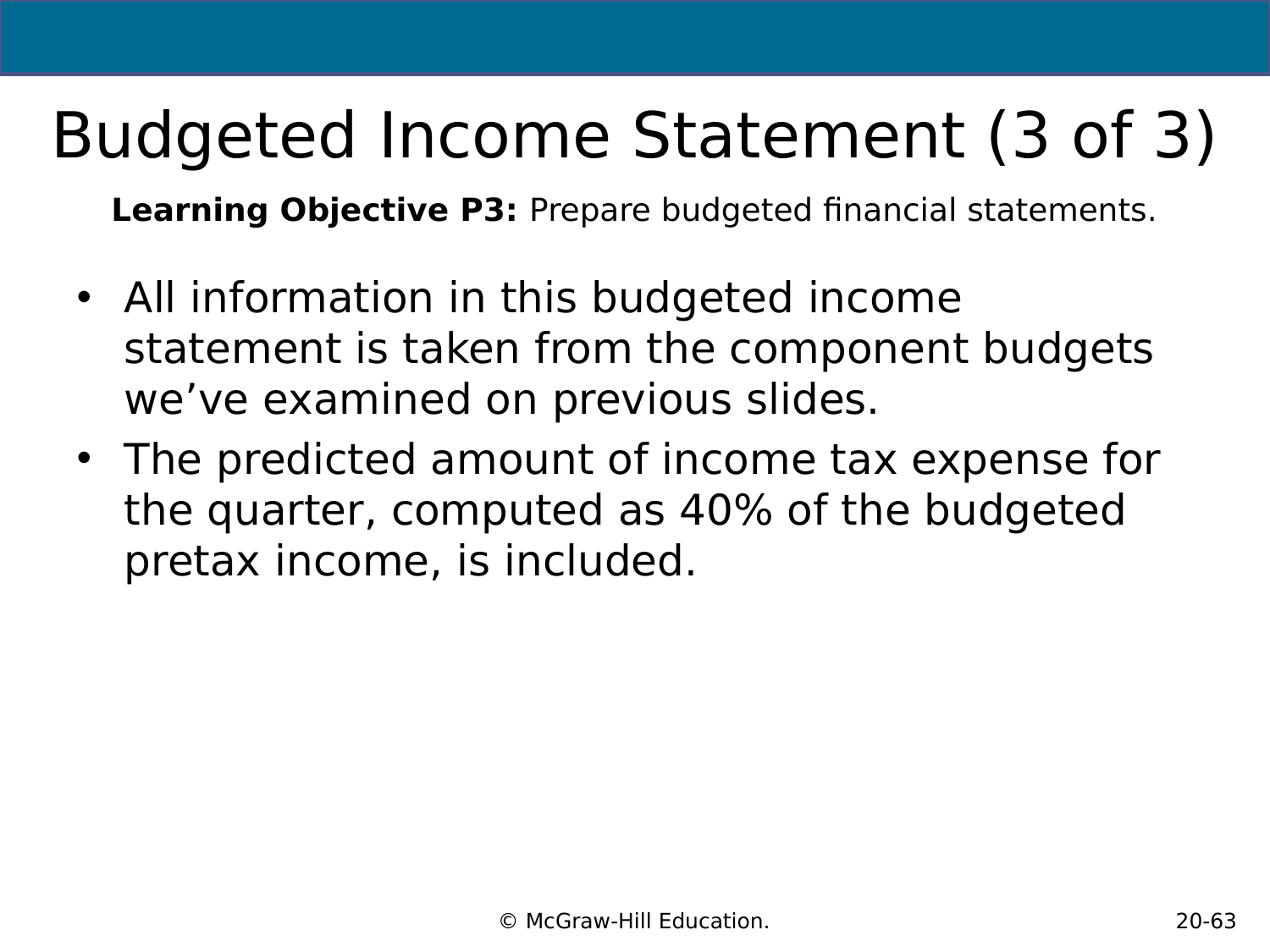

# Budgeted Income Statement (3 of 3)
Learning Objective P3: Prepare budgeted financial statements.
All information in this budgeted income statement is taken from the component budgets we’ve examined on previous slides.
The predicted amount of income tax expense for the quarter, computed as 40% of the budgeted pretax income, is included.